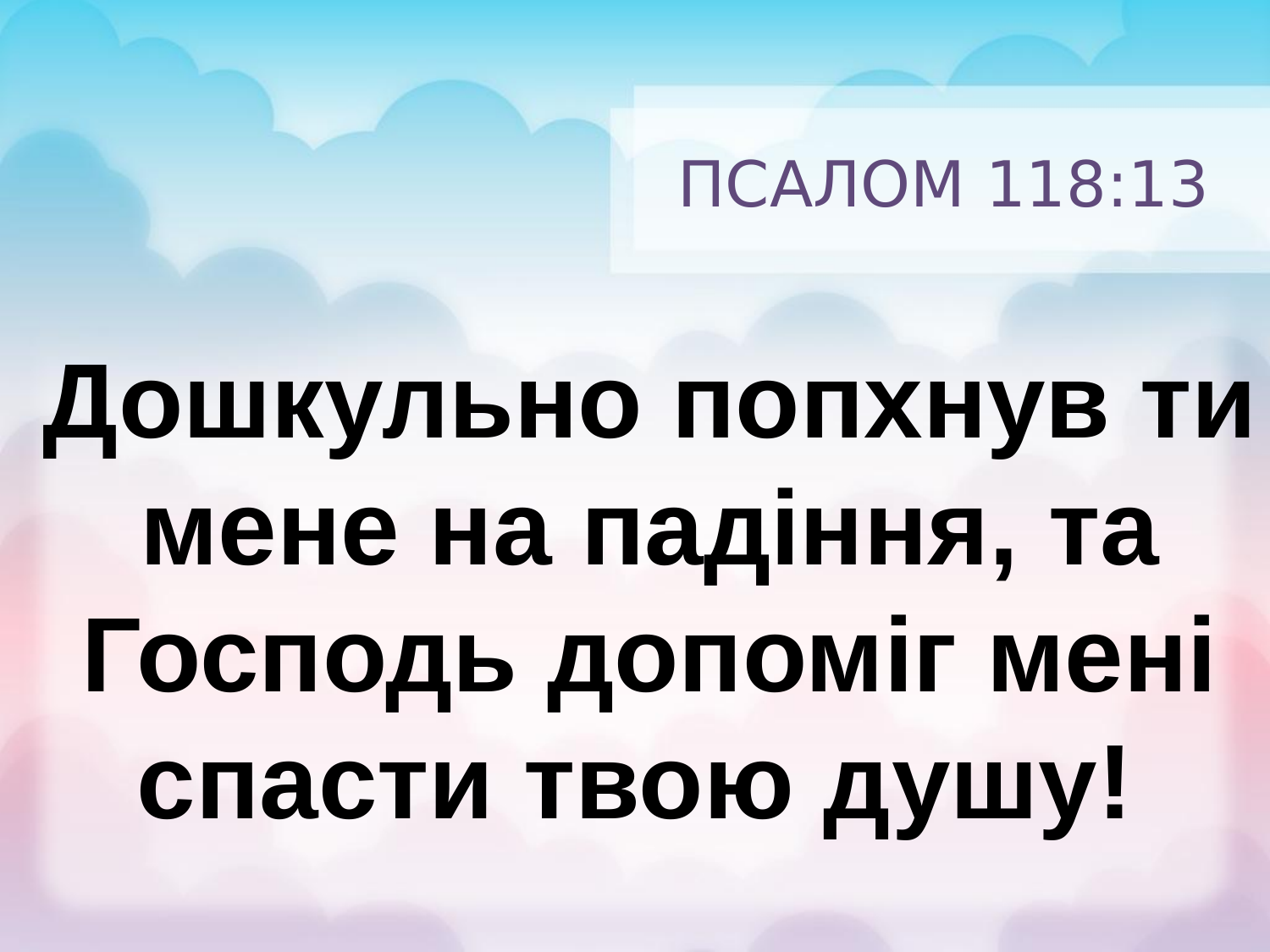

# ПСАЛОМ 118:13

Дошкульно попхнув ти мене на падіння, та Господь допоміг мені спасти твою душу!